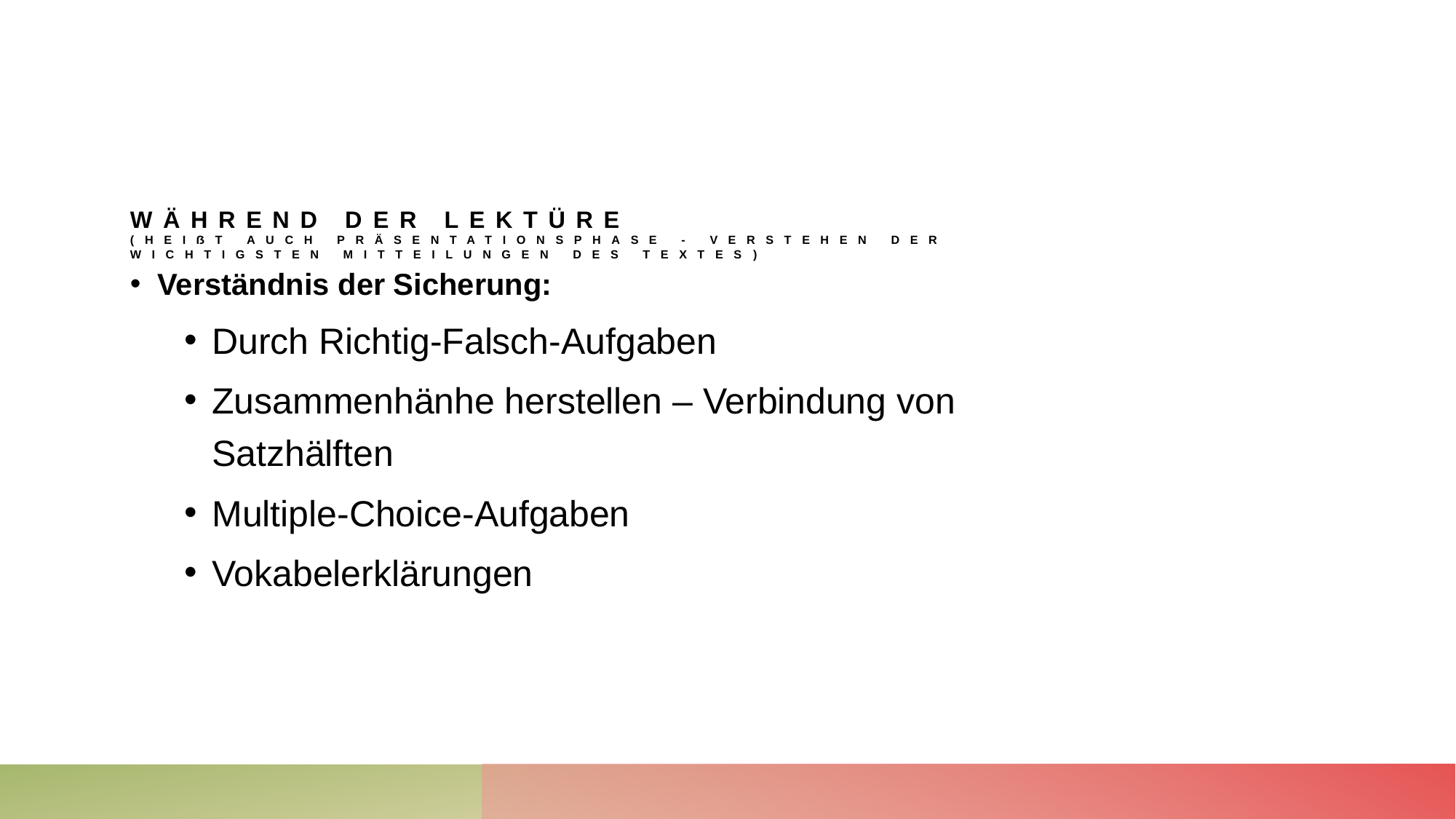

# WÄHREND Der lektüre (heißt auch Präsentationsphase - Verstehen der wichtigsten Mitteilungen des Textes)
Verständnis der Sicherung:
Durch Richtig-Falsch-Aufgaben
Zusammenhänhe herstellen – Verbindung von Satzhälften
Multiple-Choice-Aufgaben
Vokabelerklärungen